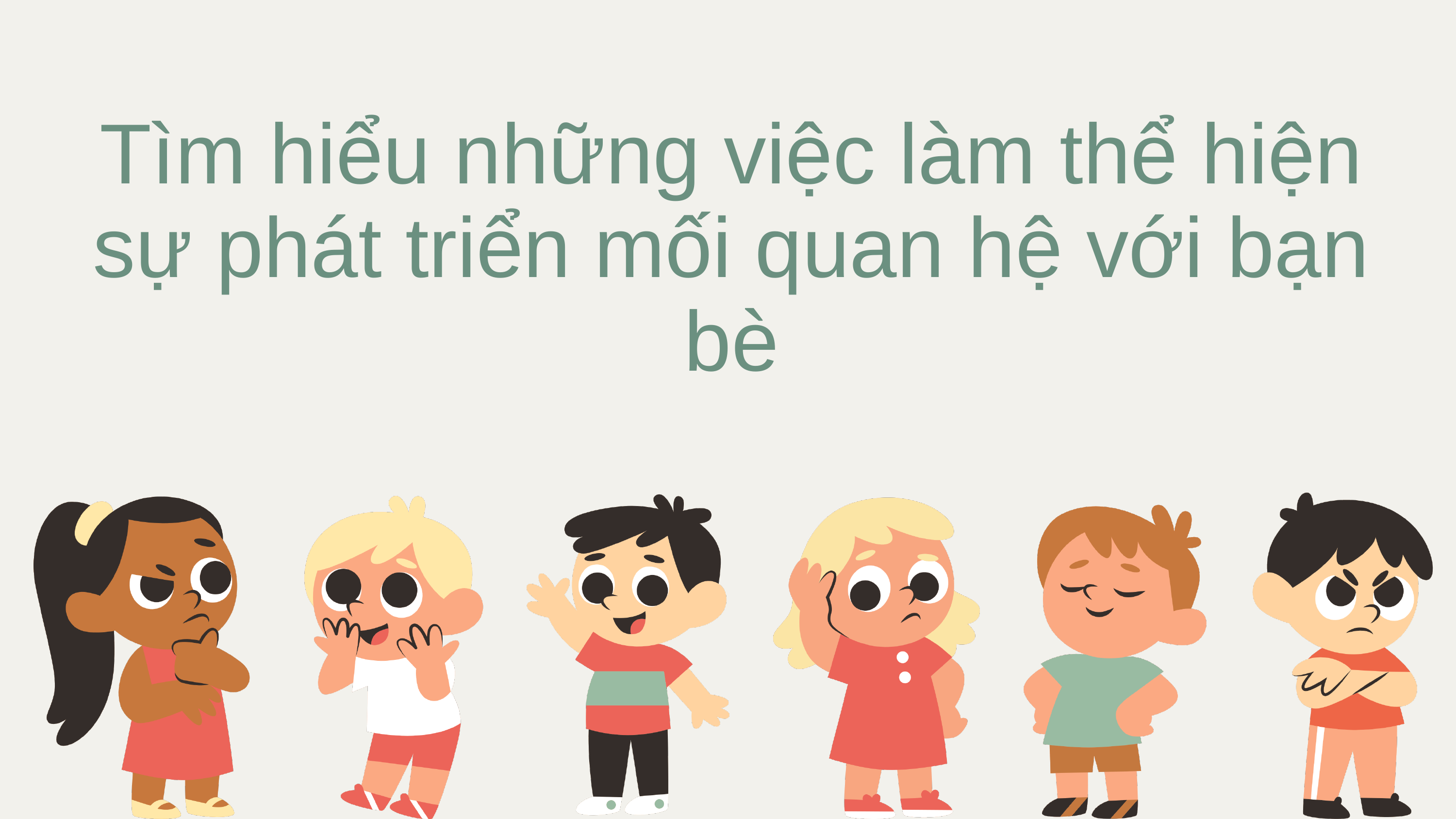

Tìm hiểu những việc làm thể hiện sự phát triển mối quan hệ với bạn bè